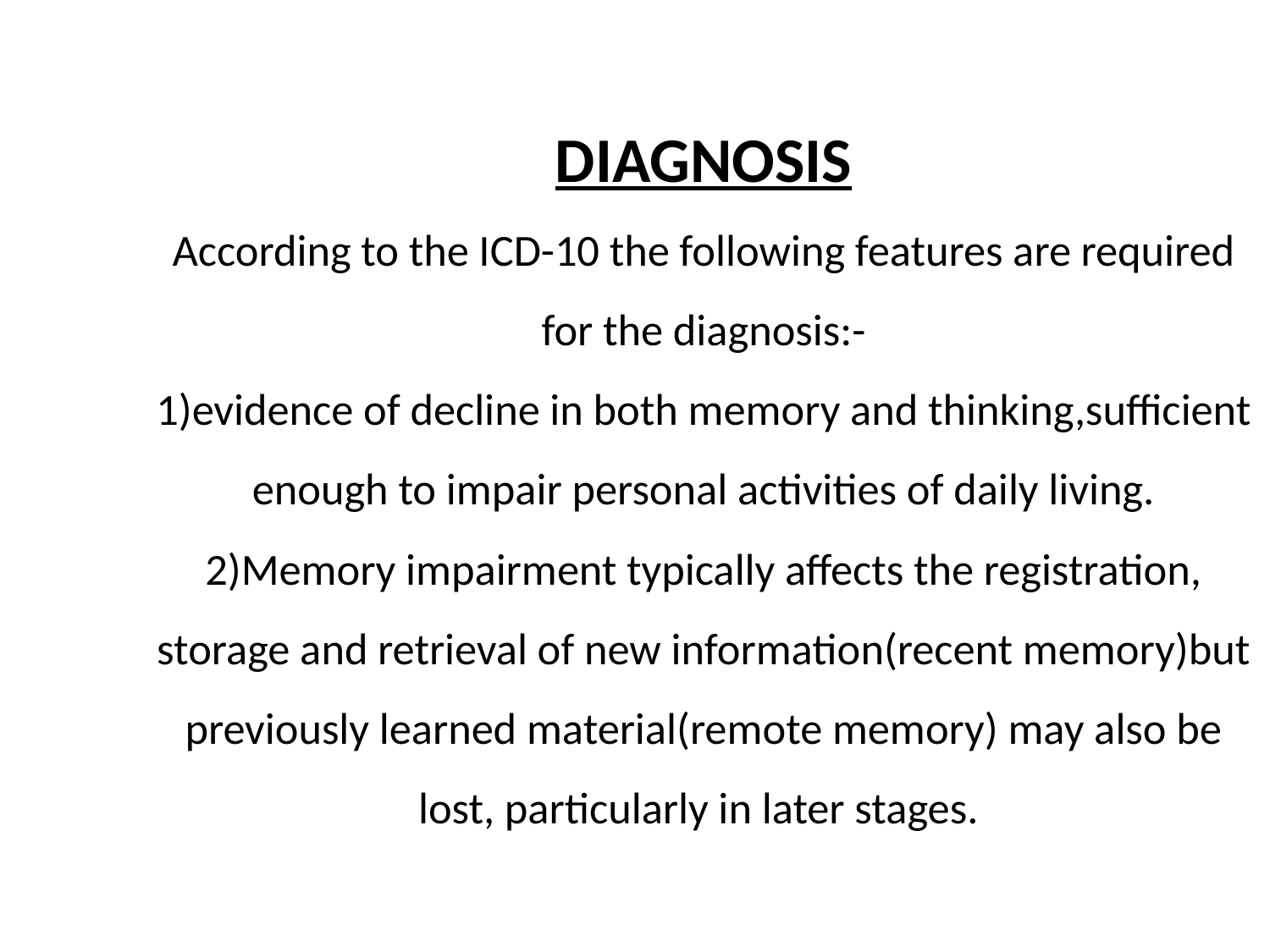

# DIAGNOSIS According to the ICD-10 the following features are required for the diagnosis:- 1)evidence of decline in both memory and thinking,sufficient enough to impair personal activities of daily living. 2)Memory impairment typically affects the registration, storage and retrieval of new information(recent memory)but previously learned material(remote memory) may also be lost, particularly in later stages.